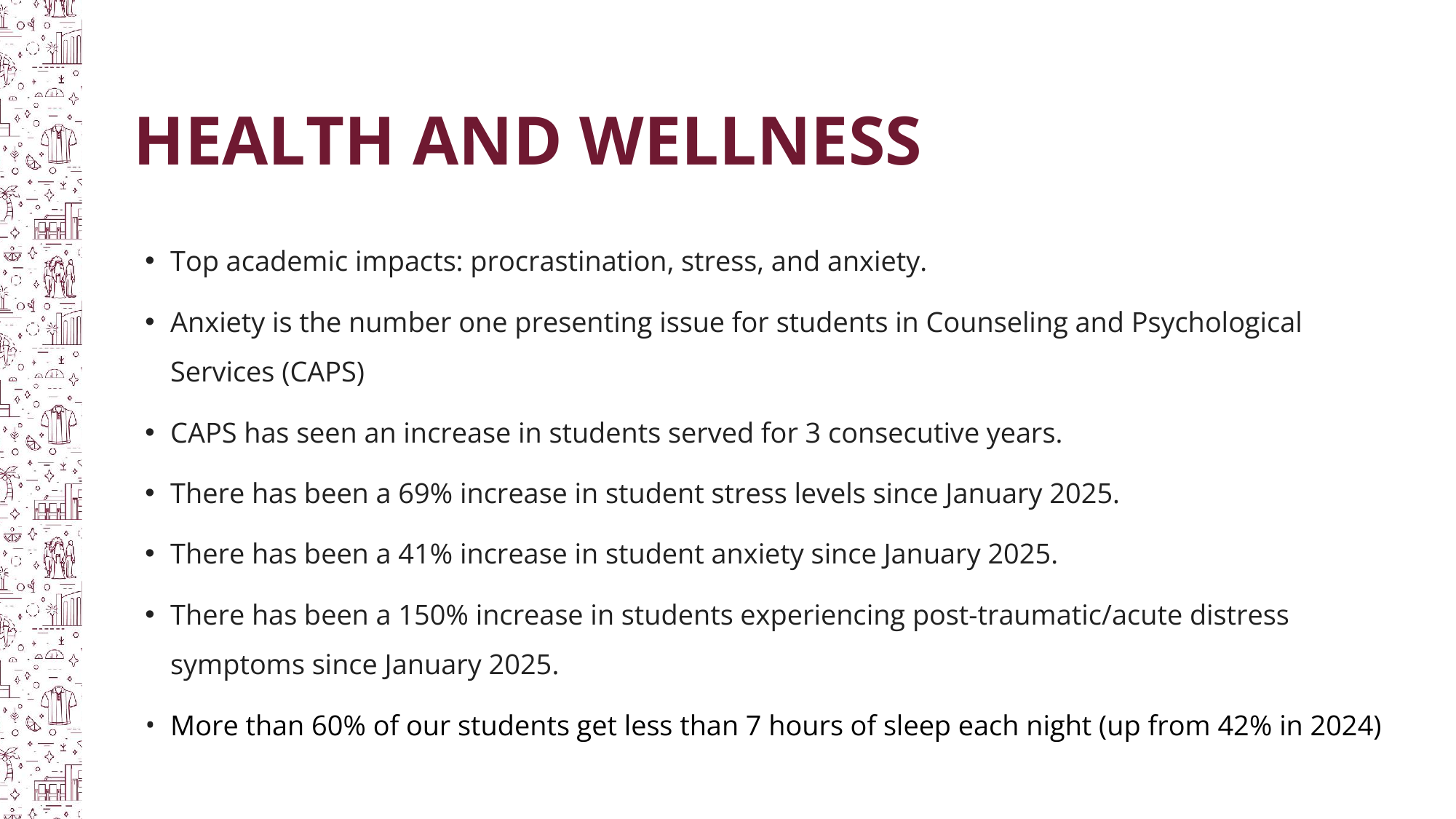

HEALTH AND WELLNESS
Top academic impacts: procrastination, stress, and anxiety.
Anxiety is the number one presenting issue for students in Counseling and Psychological Services (CAPS)
CAPS has seen an increase in students served for 3 consecutive years.
There has been a 69% increase in student stress levels since January 2025.
There has been a 41% increase in student anxiety since January 2025.
There has been a 150% increase in students experiencing post-traumatic/acute distress symptoms since January 2025.
More than 60% of our students get less than 7 hours of sleep each night (up from 42% in 2024)